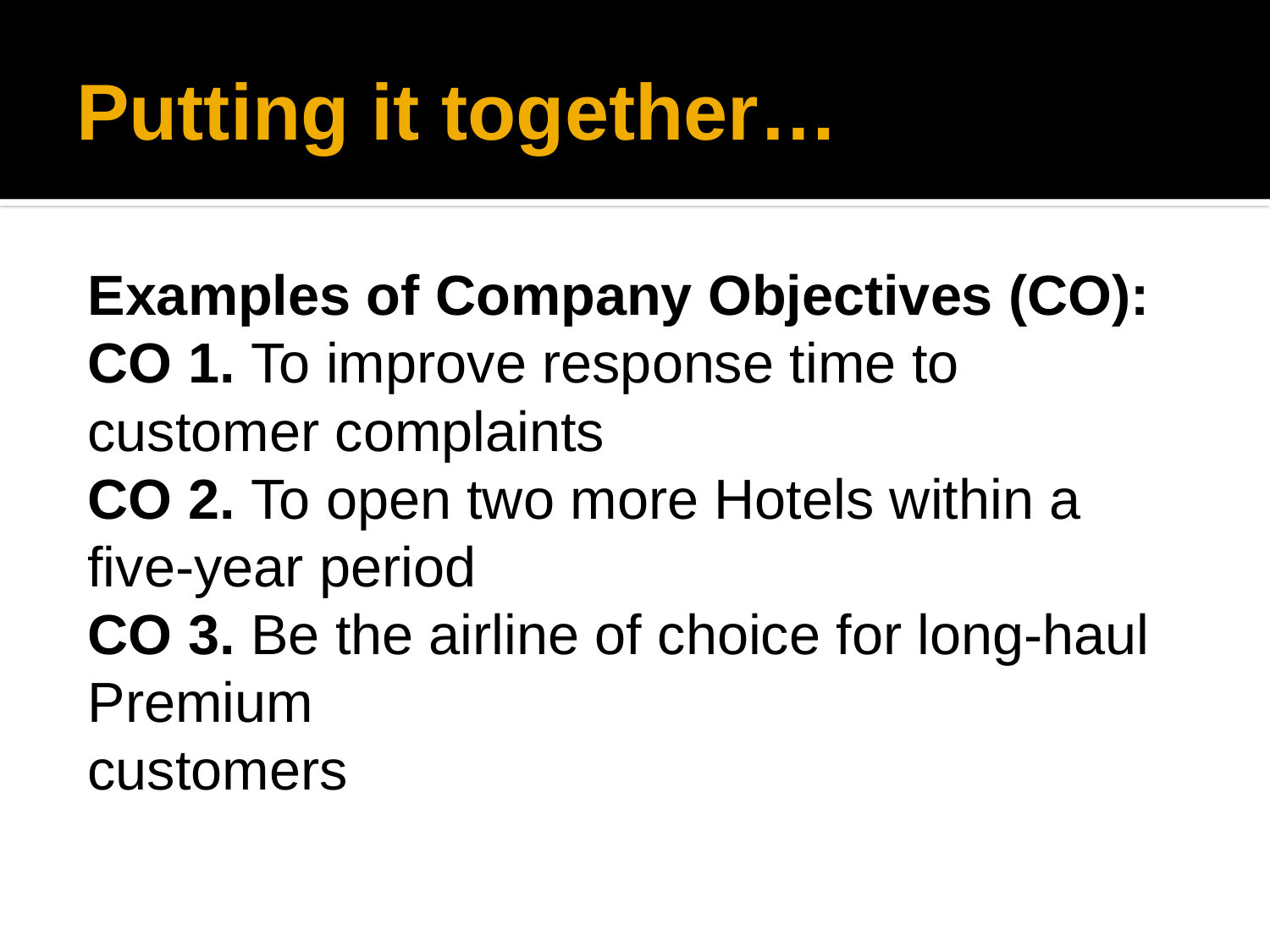

# Putting it together…
Examples of Company Objectives (CO):
CO 1. To improve response time to customer complaints
CO 2. To open two more Hotels within a five-year period
CO 3. Be the airline of choice for long-haul Premium
customers